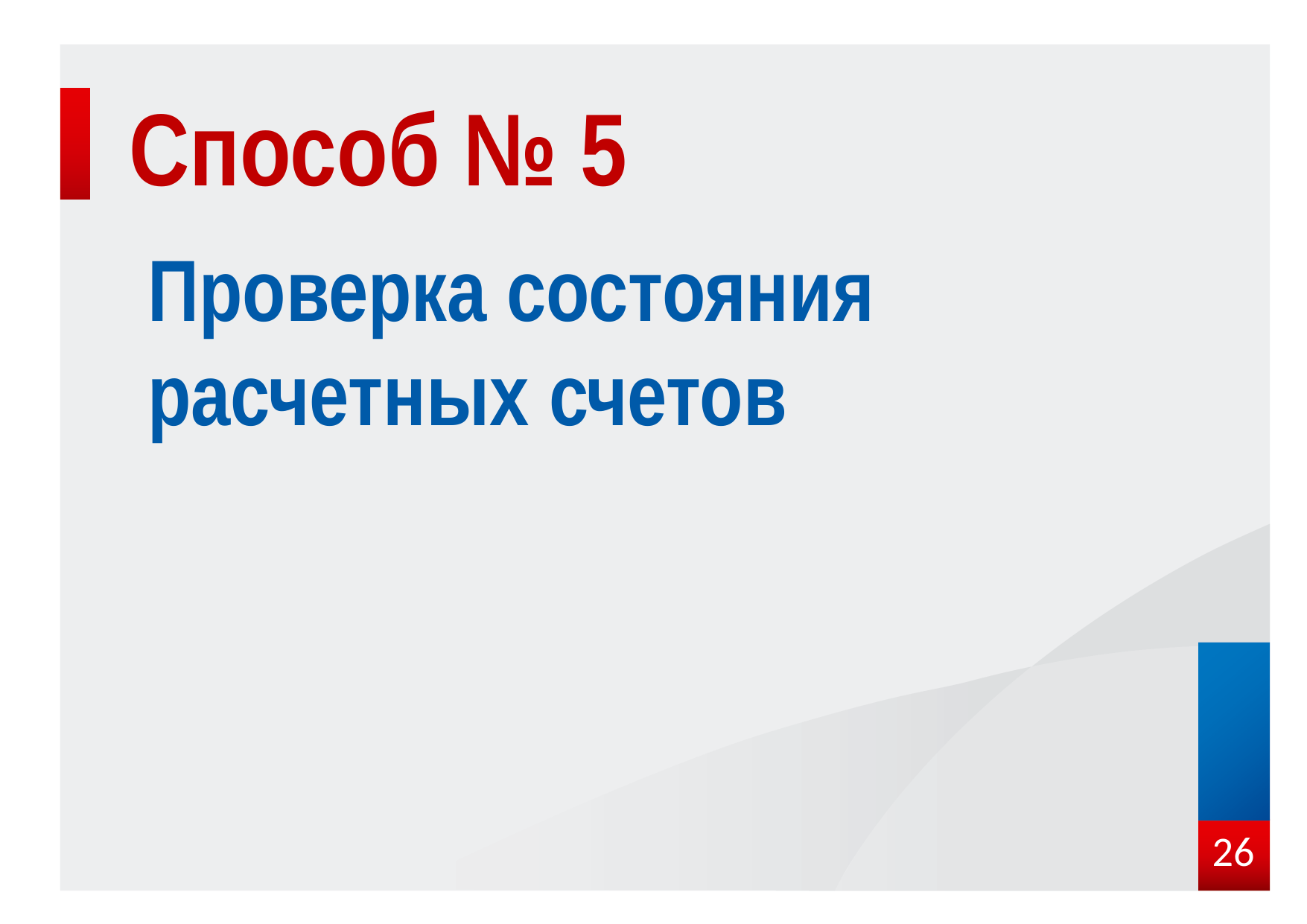

# Способ № 5
Проверка состояния расчетных счетов
26